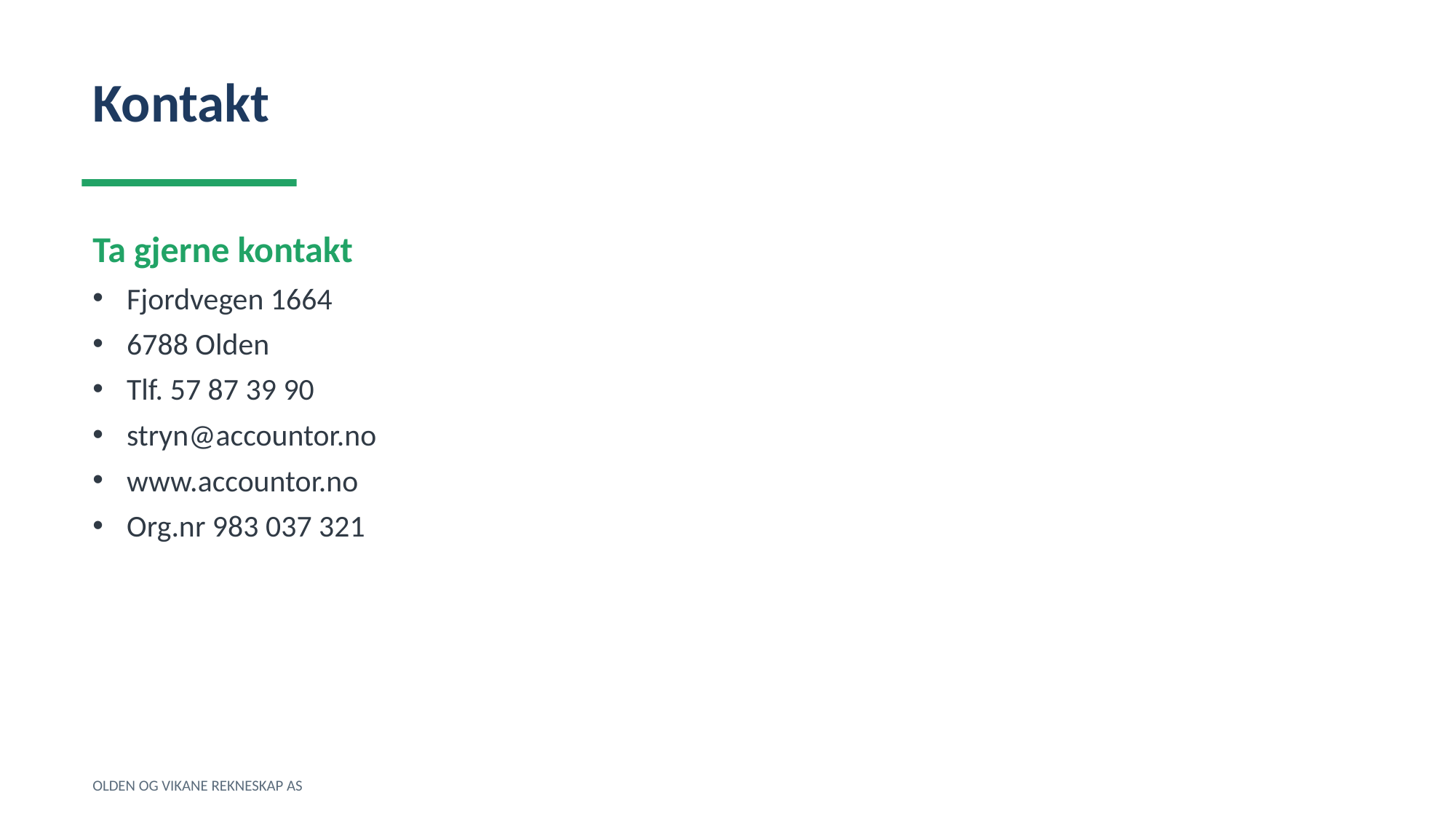

Kontakt

Ta gjerne kontakt
Fjordvegen 1664
6788 Olden
Tlf. 57 87 39 90
stryn@accountor.no
www.accountor.no
Org.nr 983 037 321
OLDEN OG VIKANE REKNESKAP AS